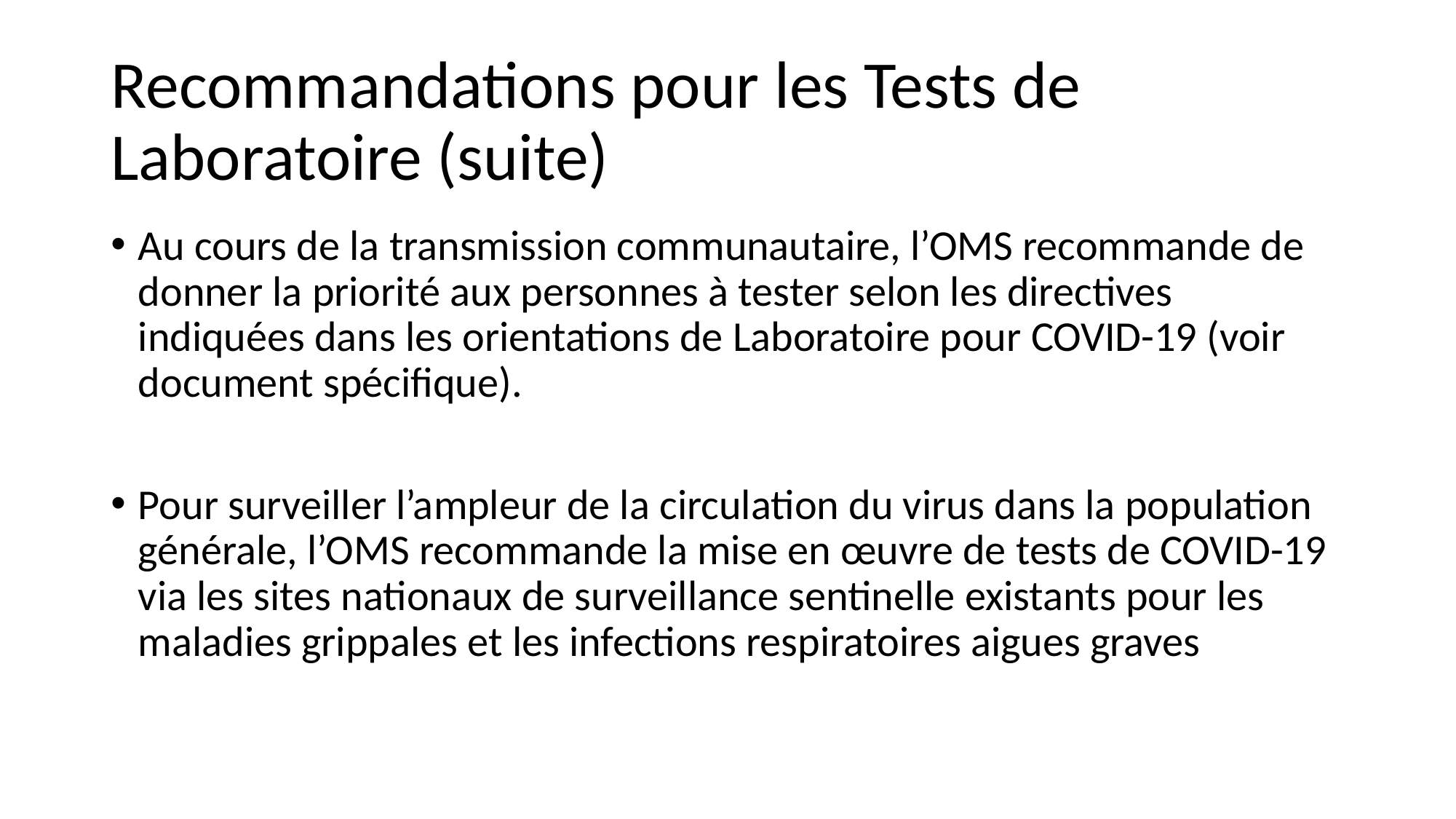

# Recommandations pour les Tests de Laboratoire (suite)
Au cours de la transmission communautaire, l’OMS recommande de donner la priorité aux personnes à tester selon les directives indiquées dans les orientations de Laboratoire pour COVID-19 (voir document spécifique).

Pour surveiller l’ampleur de la circulation du virus dans la population générale, l’OMS recommande la mise en œuvre de tests de COVID-19 via les sites nationaux de surveillance sentinelle existants pour les maladies grippales et les infections respiratoires aigues graves